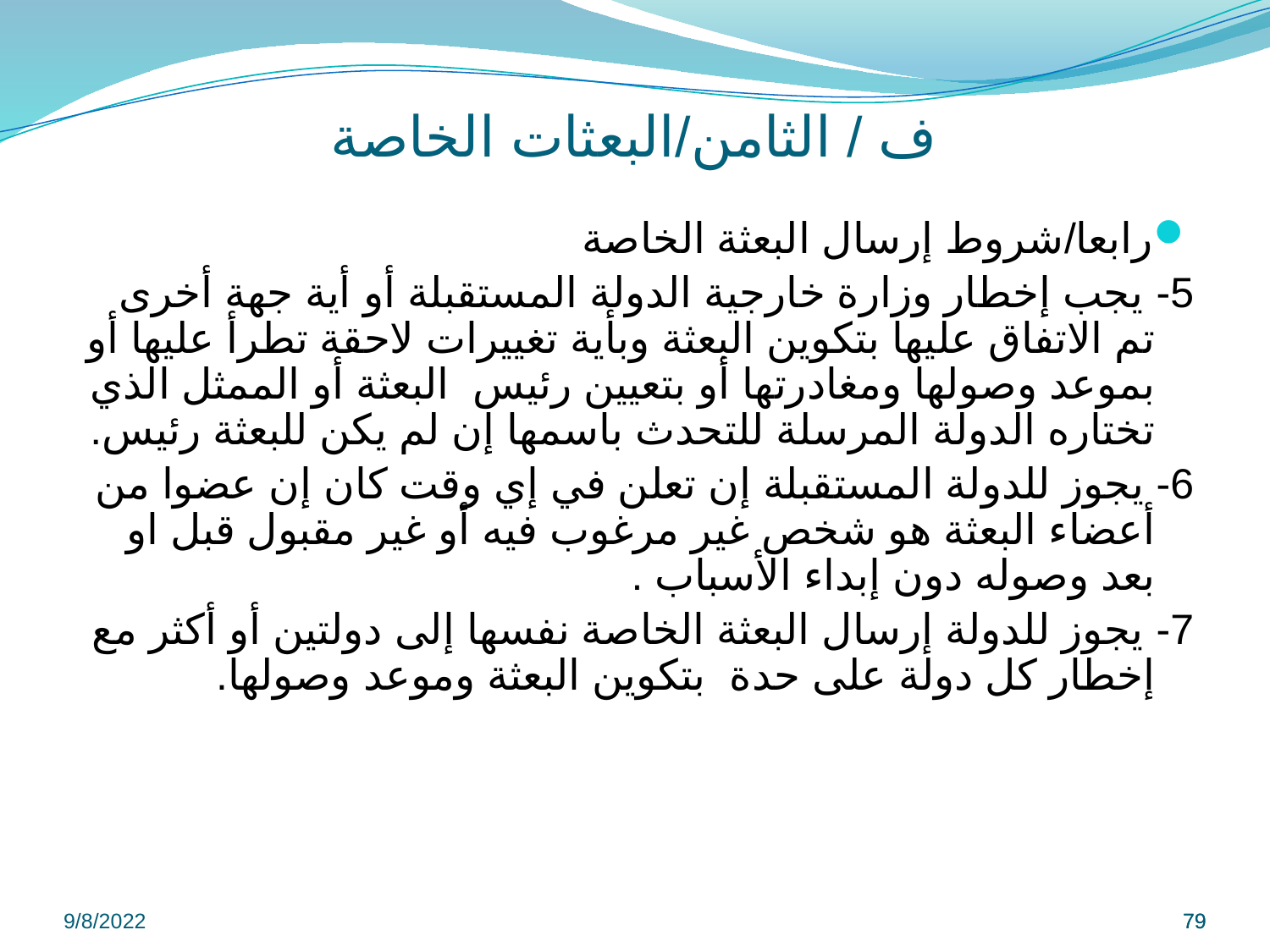

# ف / الثامن/البعثات الخاصة
رابعا/شروط إرسال البعثة الخاصة
5- يجب إخطار وزارة خارجية الدولة المستقبلة أو أية جهة أخرى تم الاتفاق عليها بتكوين البعثة وبأية تغييرات لاحقة تطرأ عليها أو بموعد وصولها ومغادرتها أو بتعيين رئيس  البعثة أو الممثل الذي تختاره الدولة المرسلة للتحدث باسمها إن لم يكن للبعثة رئيس.
6- يجوز للدولة المستقبلة إن تعلن في إي وقت كان إن عضوا من أعضاء البعثة هو شخص غير مرغوب فيه أو غير مقبول قبل او بعد وصوله دون إبداء الأسباب .
7- يجوز للدولة إرسال البعثة الخاصة نفسها إلى دولتين أو أكثر مع إخطار كل دولة على حدة  بتكوين البعثة وموعد وصولها.

9/8/2022
79
79